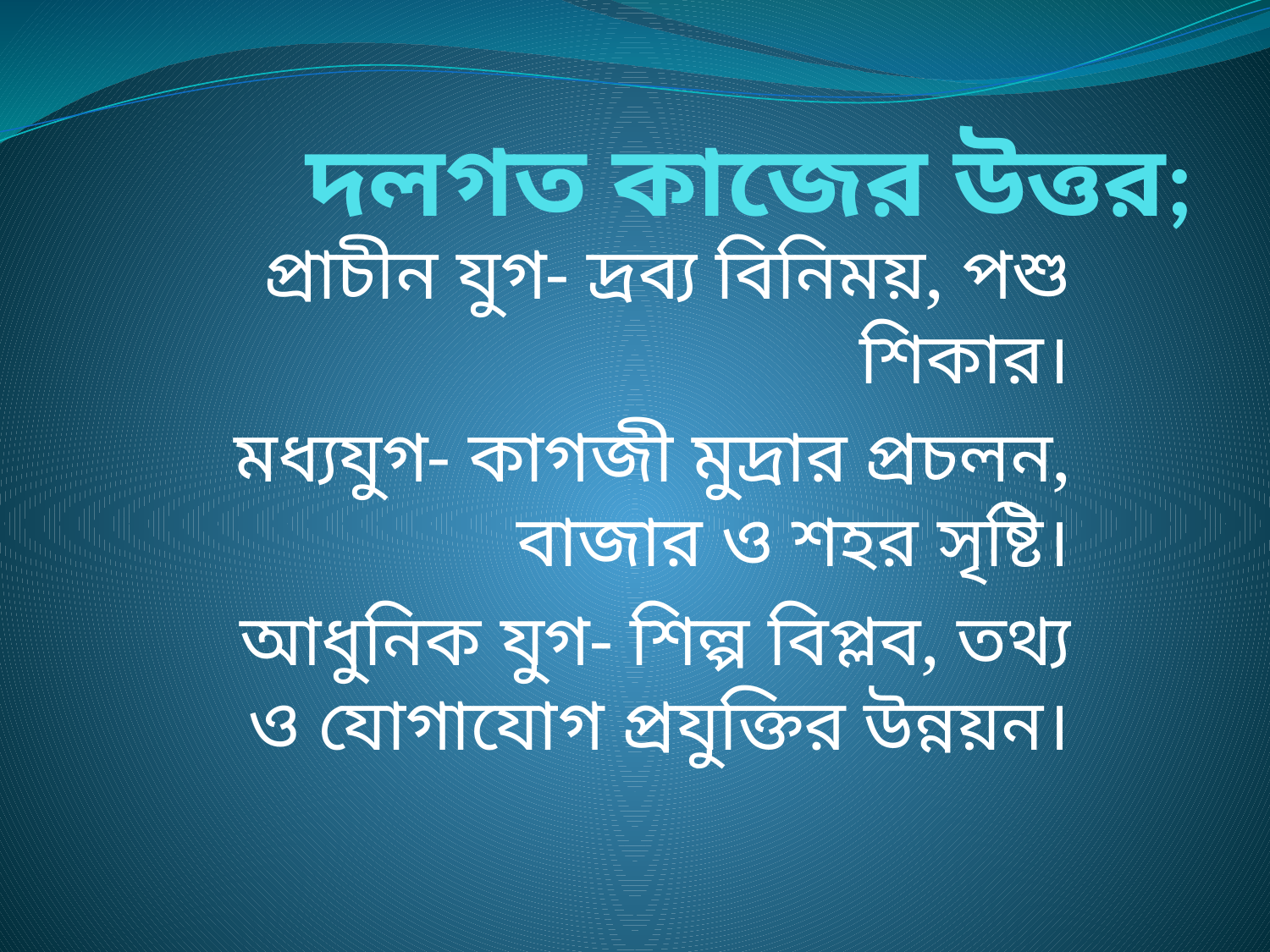

# দলগত কাজের উত্তর;
প্রাচীন যুগ- দ্রব্য বিনিময়, পশু শিকার।
মধ্যযুগ- কাগজী মুদ্রার প্রচলন, বাজার ও শহর সৃষ্টি।
আধুনিক যুগ- শিল্প বিপ্লব, তথ্য ও যোগাযোগ প্রযুক্তির উন্নয়ন।